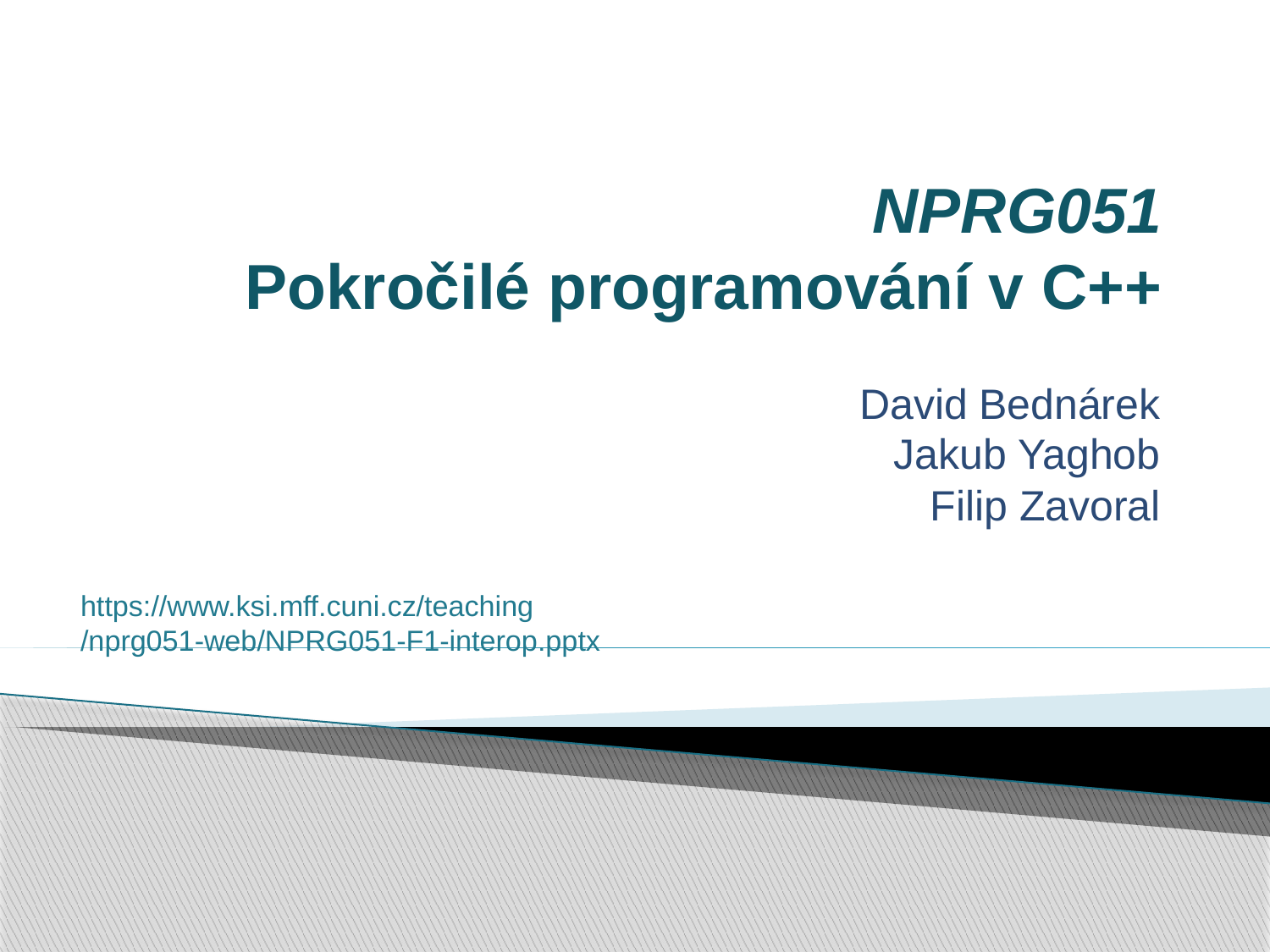

# NPRG051 Pokročilé programování v C++
David Bednárek
Jakub Yaghob
Filip Zavoral
https://www.ksi.mff.cuni.cz/teaching
/nprg051-web/NPRG051-F1-interop.pptx